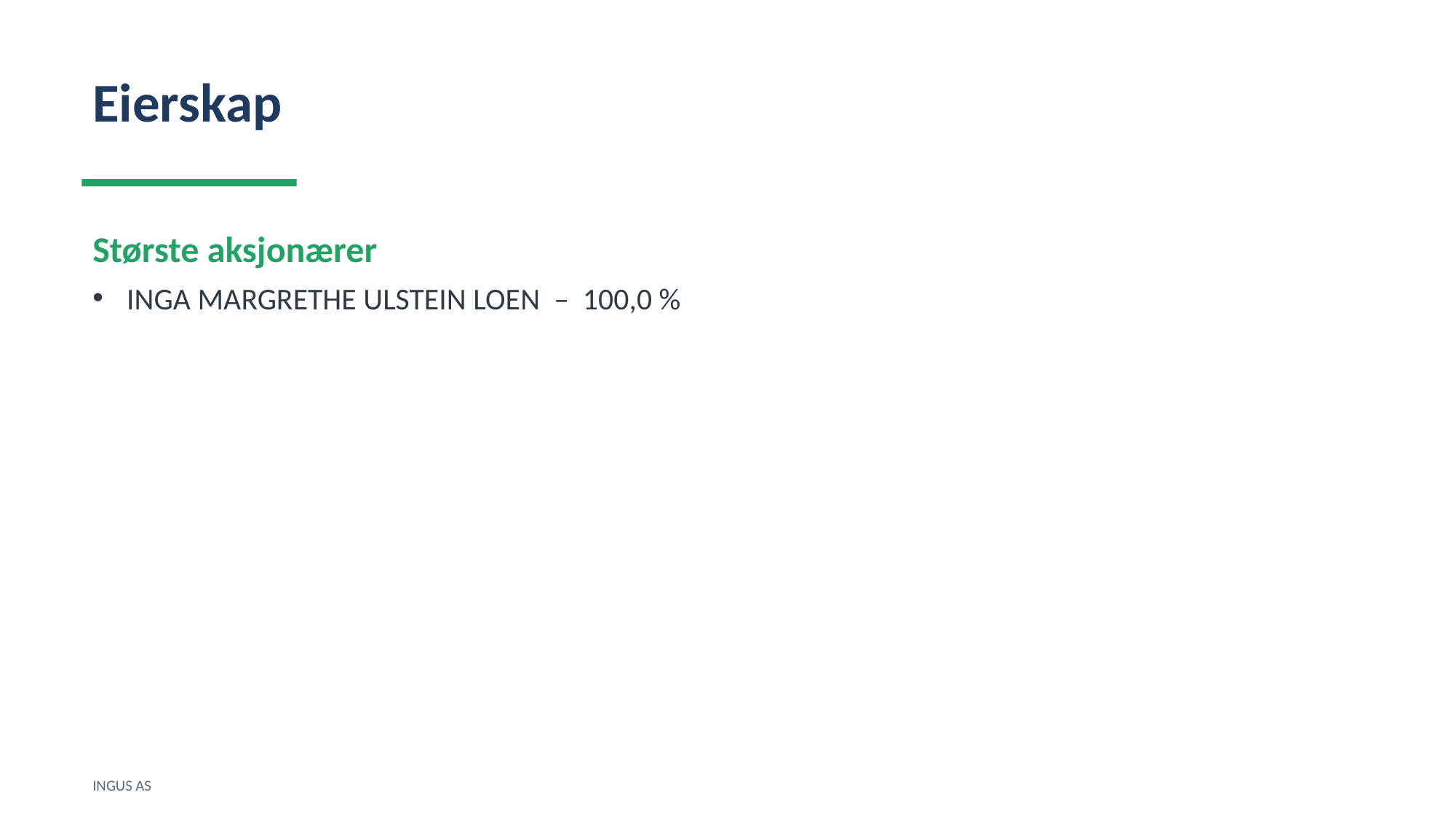

Eierskap

Største aksjonærer
INGA MARGRETHE ULSTEIN LOEN  –  100,0 %
INGUS AS